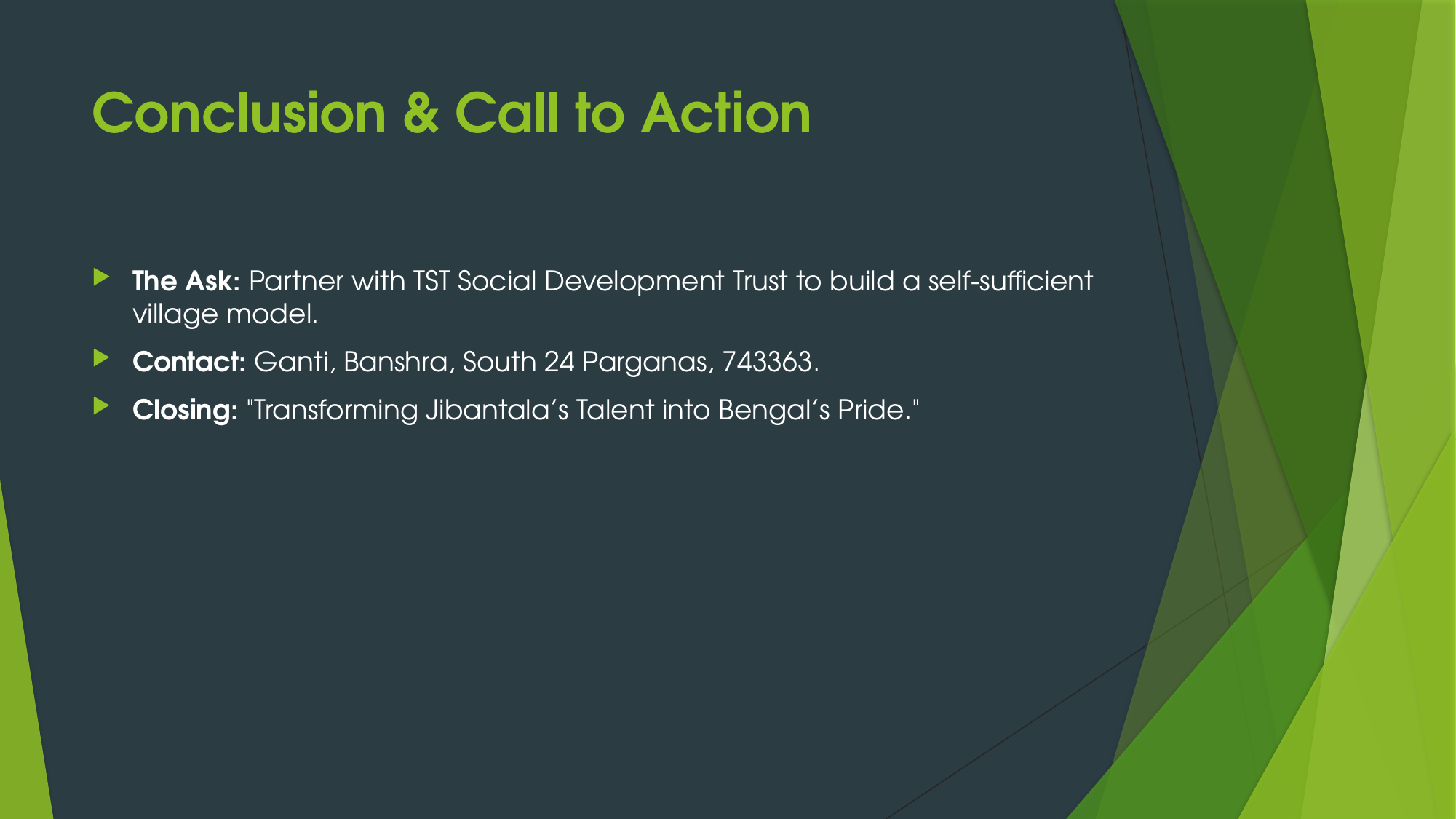

# Conclusion & Call to Action
The Ask: Partner with TST Social Development Trust to build a self-sufficient village model.
Contact: Ganti, Banshra, South 24 Parganas, 743363.
Closing: "Transforming Jibantala’s Talent into Bengal’s Pride."